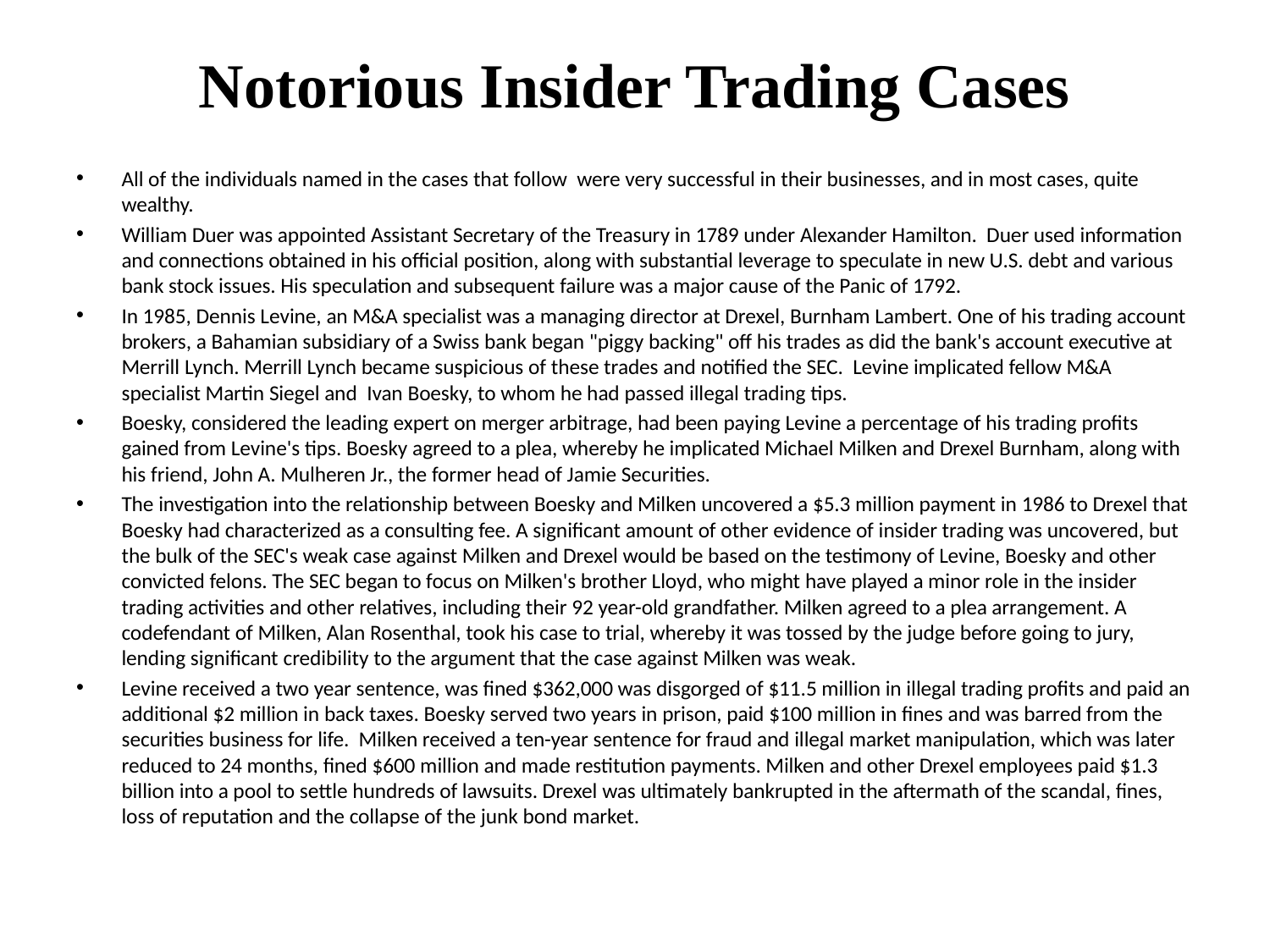

# Notorious Insider Trading Cases
All of the individuals named in the cases that follow  were very successful in their businesses, and in most cases, quite wealthy.
William Duer was appointed Assistant Secretary of the Treasury in 1789 under Alexander Hamilton.  Duer used information and connections obtained in his official position, along with substantial leverage to speculate in new U.S. debt and various bank stock issues. His speculation and subsequent failure was a major cause of the Panic of 1792.
In 1985, Dennis Levine, an M&A specialist was a managing director at Drexel, Burnham Lambert. One of his trading account brokers, a Bahamian subsidiary of a Swiss bank began "piggy backing" off his trades as did the bank's account executive at Merrill Lynch. Merrill Lynch became suspicious of these trades and notified the SEC.  Levine implicated fellow M&A specialist Martin Siegel and  Ivan Boesky, to whom he had passed illegal trading tips.
Boesky, considered the leading expert on merger arbitrage, had been paying Levine a percentage of his trading profits gained from Levine's tips. Boesky agreed to a plea, whereby he implicated Michael Milken and Drexel Burnham, along with his friend, John A. Mulheren Jr., the former head of Jamie Securities.
The investigation into the relationship between Boesky and Milken uncovered a $5.3 million payment in 1986 to Drexel that Boesky had characterized as a consulting fee. A significant amount of other evidence of insider trading was uncovered, but the bulk of the SEC's weak case against Milken and Drexel would be based on the testimony of Levine, Boesky and other convicted felons. The SEC began to focus on Milken's brother Lloyd, who might have played a minor role in the insider trading activities and other relatives, including their 92 year-old grandfather. Milken agreed to a plea arrangement. A codefendant of Milken, Alan Rosenthal, took his case to trial, whereby it was tossed by the judge before going to jury, lending significant credibility to the argument that the case against Milken was weak.
Levine received a two year sentence, was fined $362,000 was disgorged of $11.5 million in illegal trading profits and paid an additional $2 million in back taxes. Boesky served two years in prison, paid $100 million in fines and was barred from the securities business for life.  Milken received a ten-year sentence for fraud and illegal market manipulation, which was later reduced to 24 months, fined $600 million and made restitution payments. Milken and other Drexel employees paid $1.3 billion into a pool to settle hundreds of lawsuits. Drexel was ultimately bankrupted in the aftermath of the scandal, fines, loss of reputation and the collapse of the junk bond market.